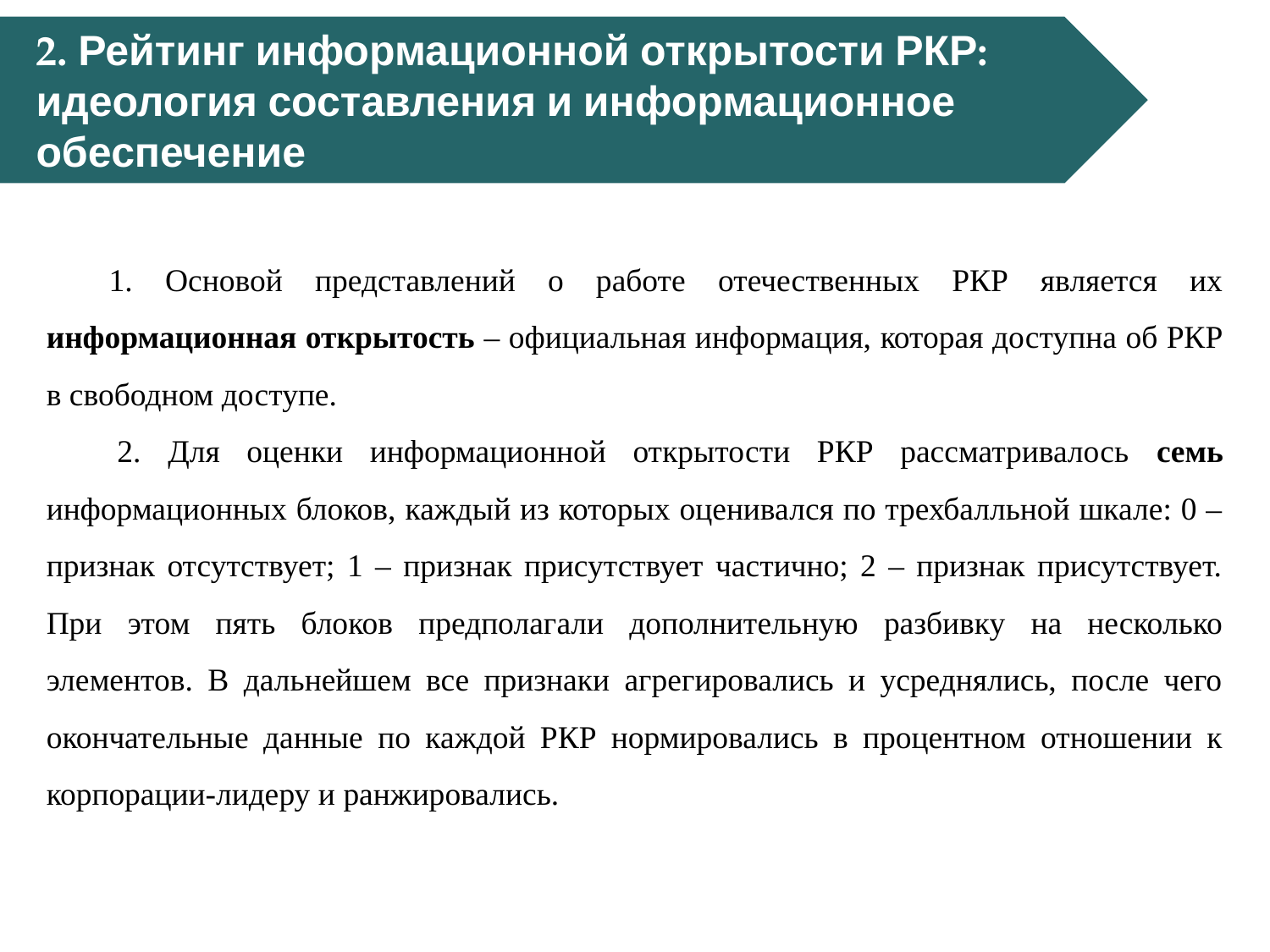

2. Рейтинг информационной открытости РКР:
идеология составления и информационное
обеспечение

1. Основой представлений о работе отечественных РКР является их информационная открытость – официальная информация, которая доступна об РКР в свободном доступе.
 2. Для оценки информационной открытости РКР рассматривалось семь информационных блоков, каждый из которых оценивался по трехбалльной шкале: 0 – признак отсутствует; 1 – признак присутствует частично; 2 – признак присутствует. При этом пять блоков предполагали дополнительную разбивку на несколько элементов. В дальнейшем все признаки агрегировались и усреднялись, после чего окончательные данные по каждой РКР нормировались в процентном отношении к корпорации-лидеру и ранжировались.